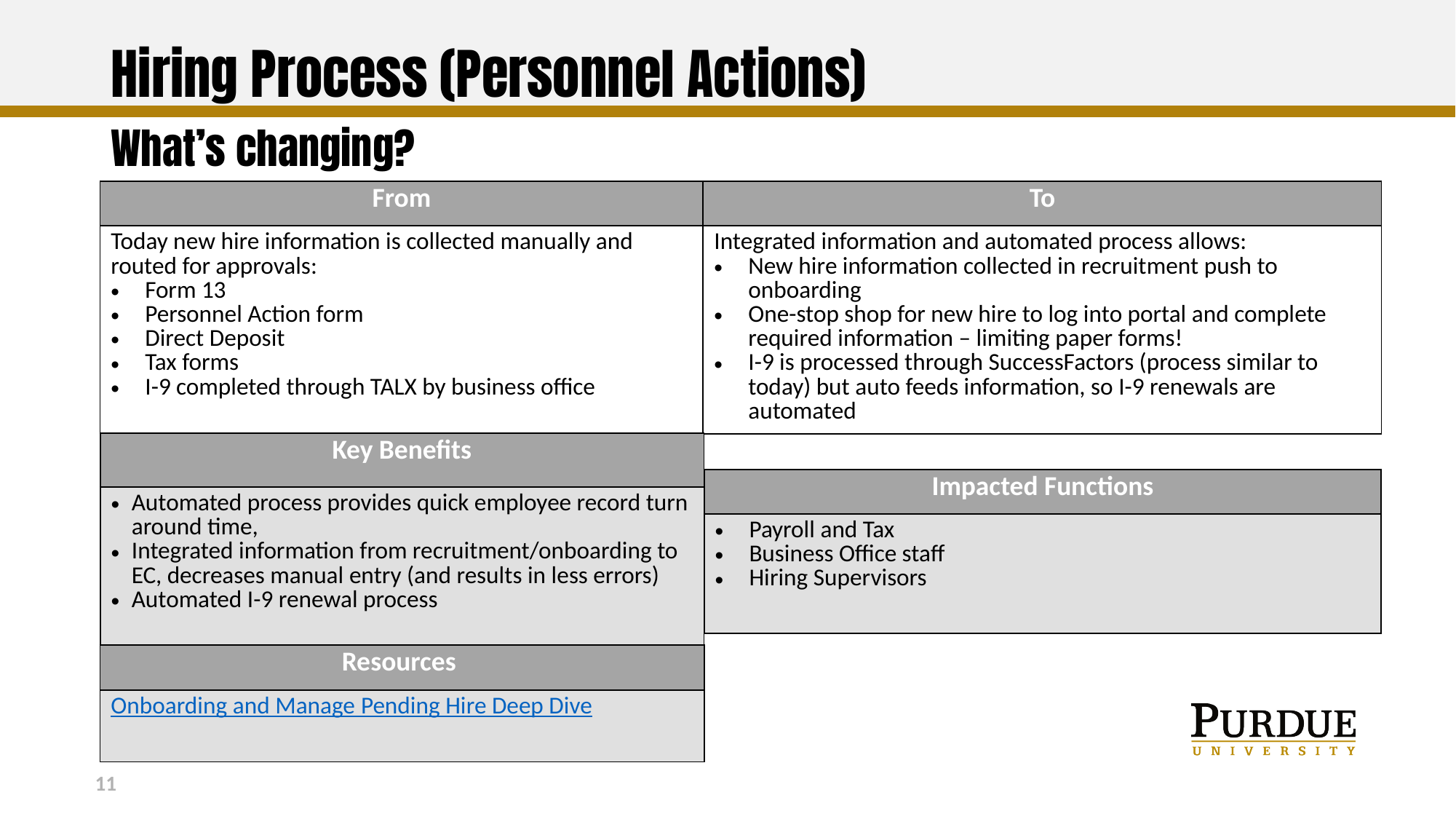

# Hiring Process (Personnel Actions)
What’s changing?
| From | To |
| --- | --- |
| Today new hire information is collected manually and routed for approvals: Form 13 Personnel Action form Direct Deposit Tax forms I-9 completed through TALX by business office | Integrated information and automated process allows: New hire information collected in recruitment push to onboarding One-stop shop for new hire to log into portal and complete required information – limiting paper forms! I-9 is processed through SuccessFactors (process similar to today) but auto feeds information, so I-9 renewals are automated |
| Key Benefits |
| --- |
| Automated process provides quick employee record turn around time, Integrated information from recruitment/onboarding to EC, decreases manual entry (and results in less errors) Automated I-9 renewal process |
| Impacted Functions |
| --- |
| Payroll and Tax Business Office staff Hiring Supervisors |
| Resources |
| --- |
| Onboarding and Manage Pending Hire Deep Dive |
11